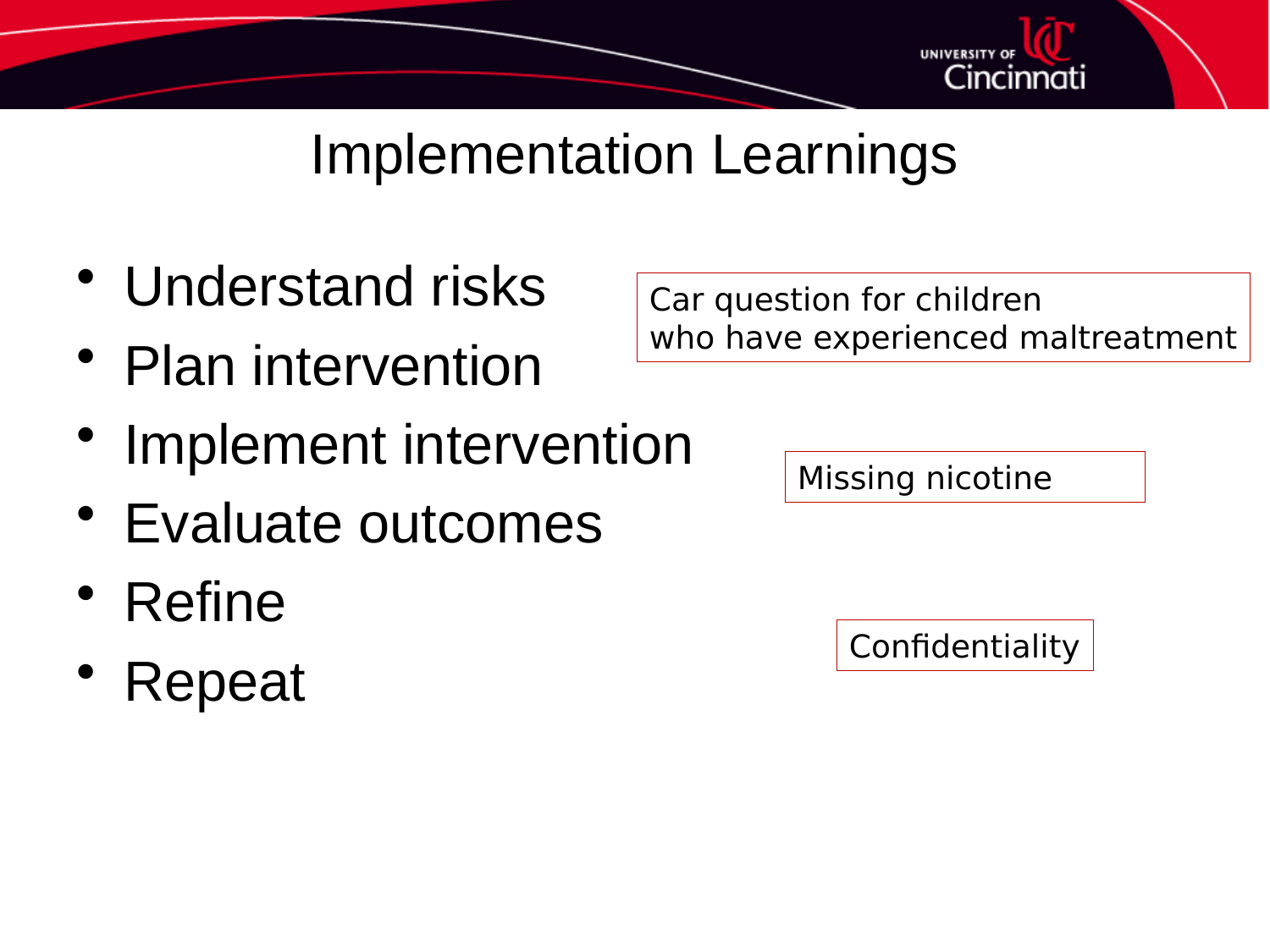

# Implementation Learnings
Understand risks
Plan intervention
Implement intervention
Evaluate outcomes
Refine
Repeat
Car question for children
who have experienced maltreatment
Missing nicotine
Confidentiality